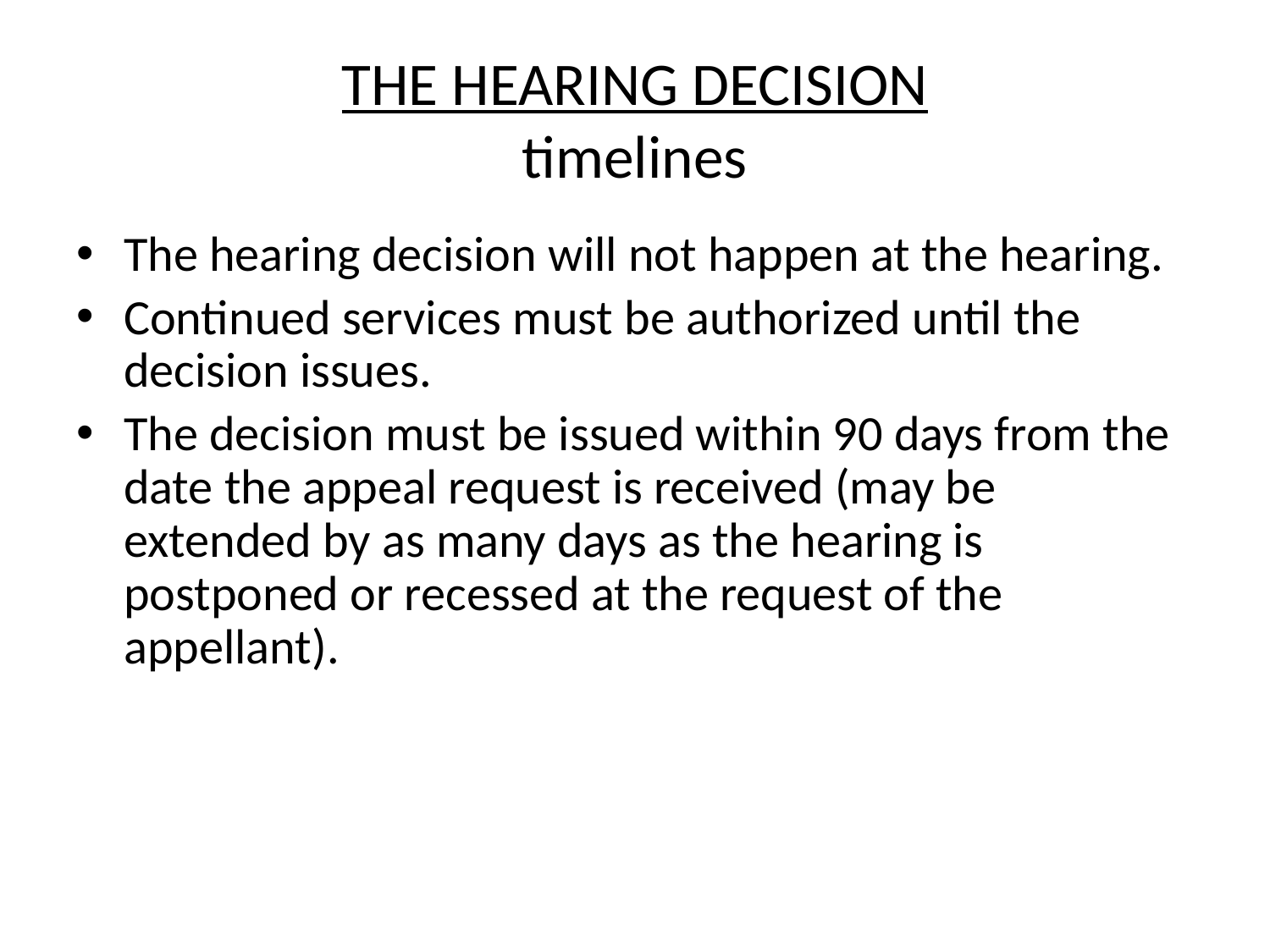

# THE HEARING DECISION timelines
The hearing decision will not happen at the hearing.
Continued services must be authorized until the decision issues.
The decision must be issued within 90 days from the date the appeal request is received (may be extended by as many days as the hearing is postponed or recessed at the request of the appellant).